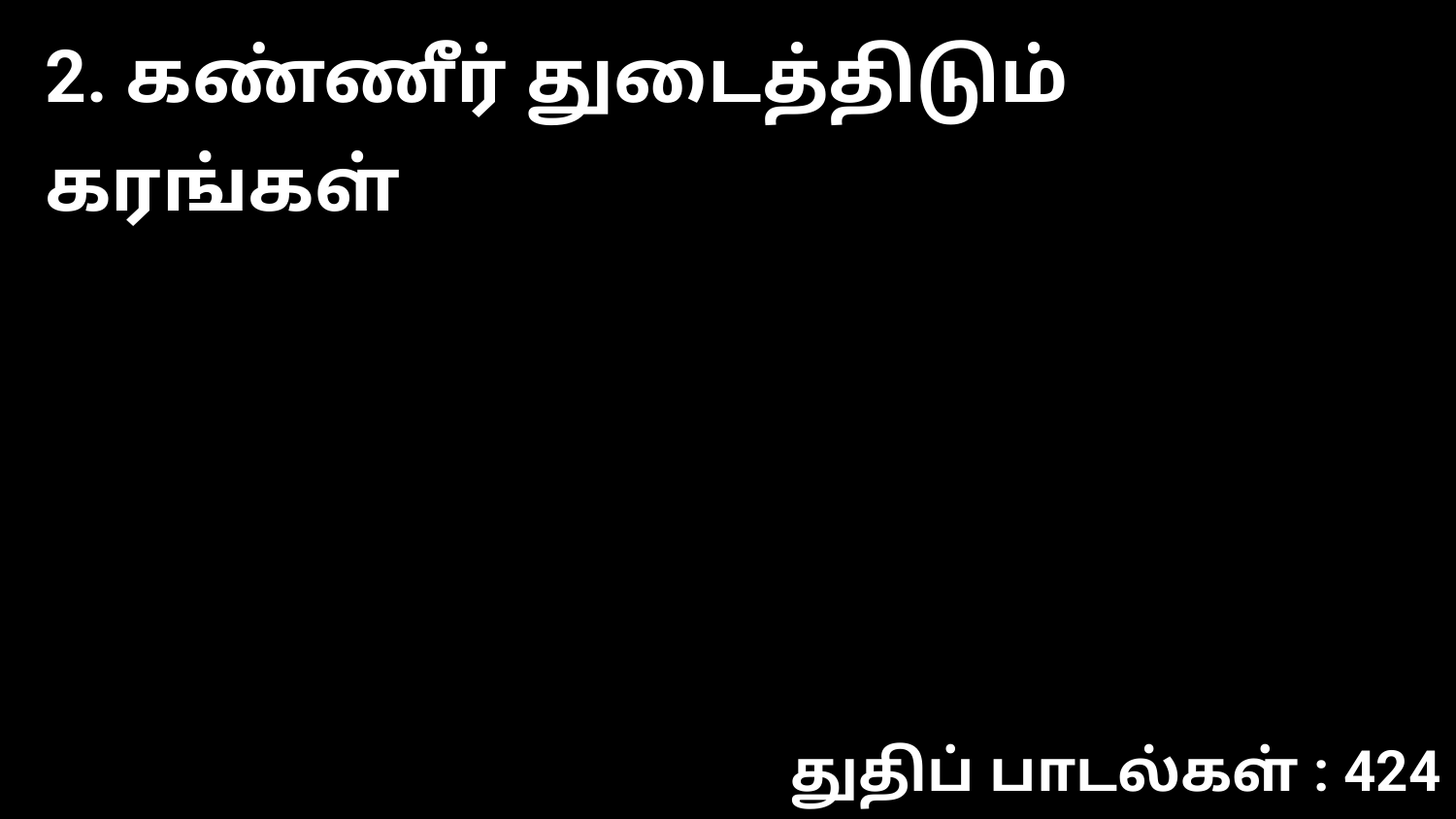

2. கண்ணீர் துடைத்திடும் கரங்கள்
துதிப் பாடல்கள் : 424